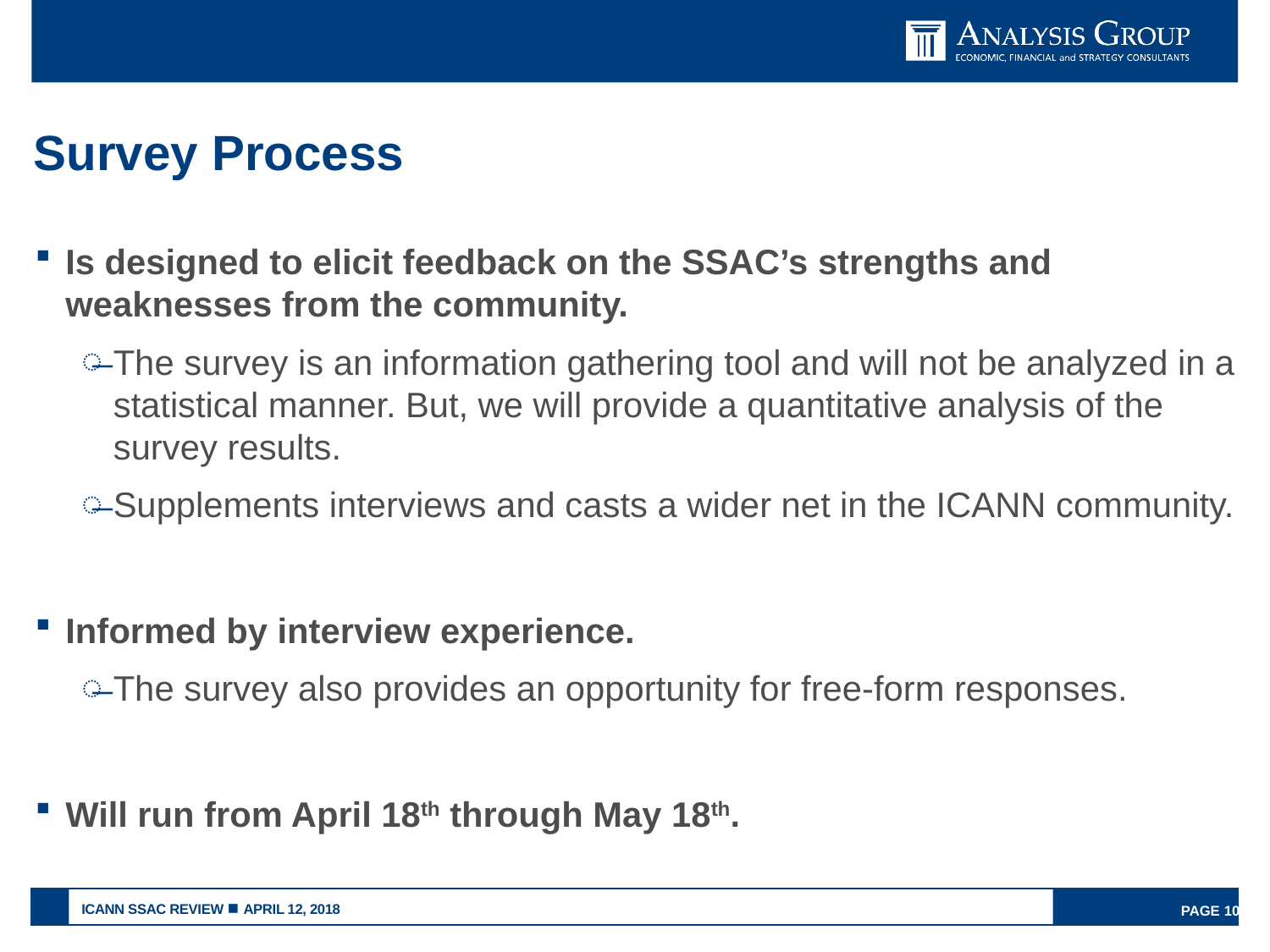

# Survey Process
Is designed to elicit feedback on the SSAC’s strengths and weaknesses from the community.
The survey is an information gathering tool and will not be analyzed in a statistical manner. But, we will provide a quantitative analysis of the survey results.
Supplements interviews and casts a wider net in the ICANN community.

Informed by interview experience.
The survey also provides an opportunity for free-form responses.

Will run from April 18th through May 18th.